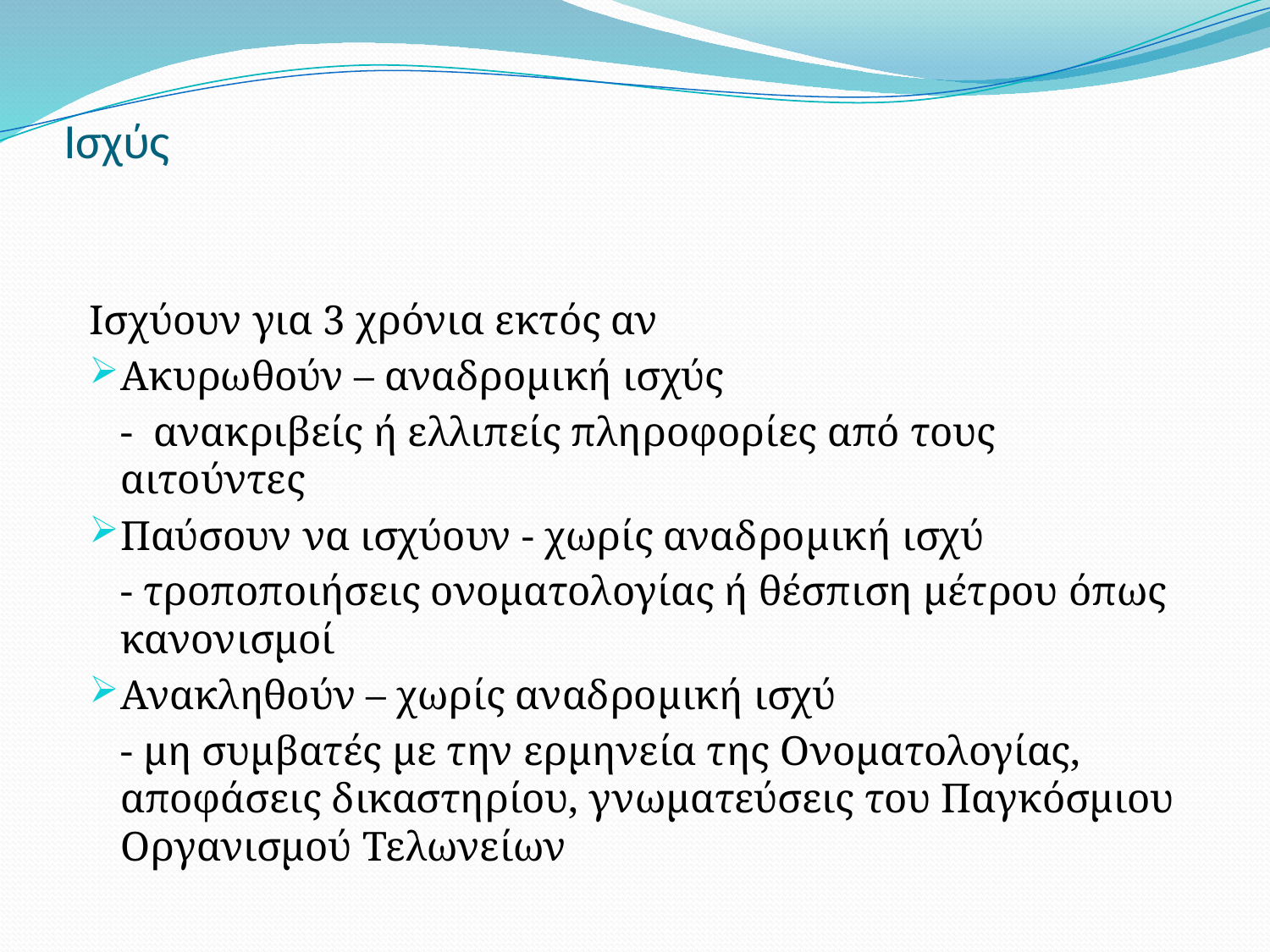

# Ισχύς

Ισχύουν για 3 χρόνια εκτός αν
Ακυρωθούν – αναδρομική ισχύς
   -  ανακριβείς ή ελλιπείς πληροφορίες από τους  αιτούντες
Παύσουν να ισχύουν - χωρίς αναδρομική ισχύ
   - τροποποιήσεις ονοματολογίας ή θέσπιση μέτρου όπως κανονισμοί
Ανακληθούν – χωρίς αναδρομική ισχύ
   - μη συμβατές με την ερμηνεία της Ονοματολογίας, αποφάσεις δικαστηρίου, γνωματεύσεις του Παγκόσμιου Οργανισμού Τελωνείων